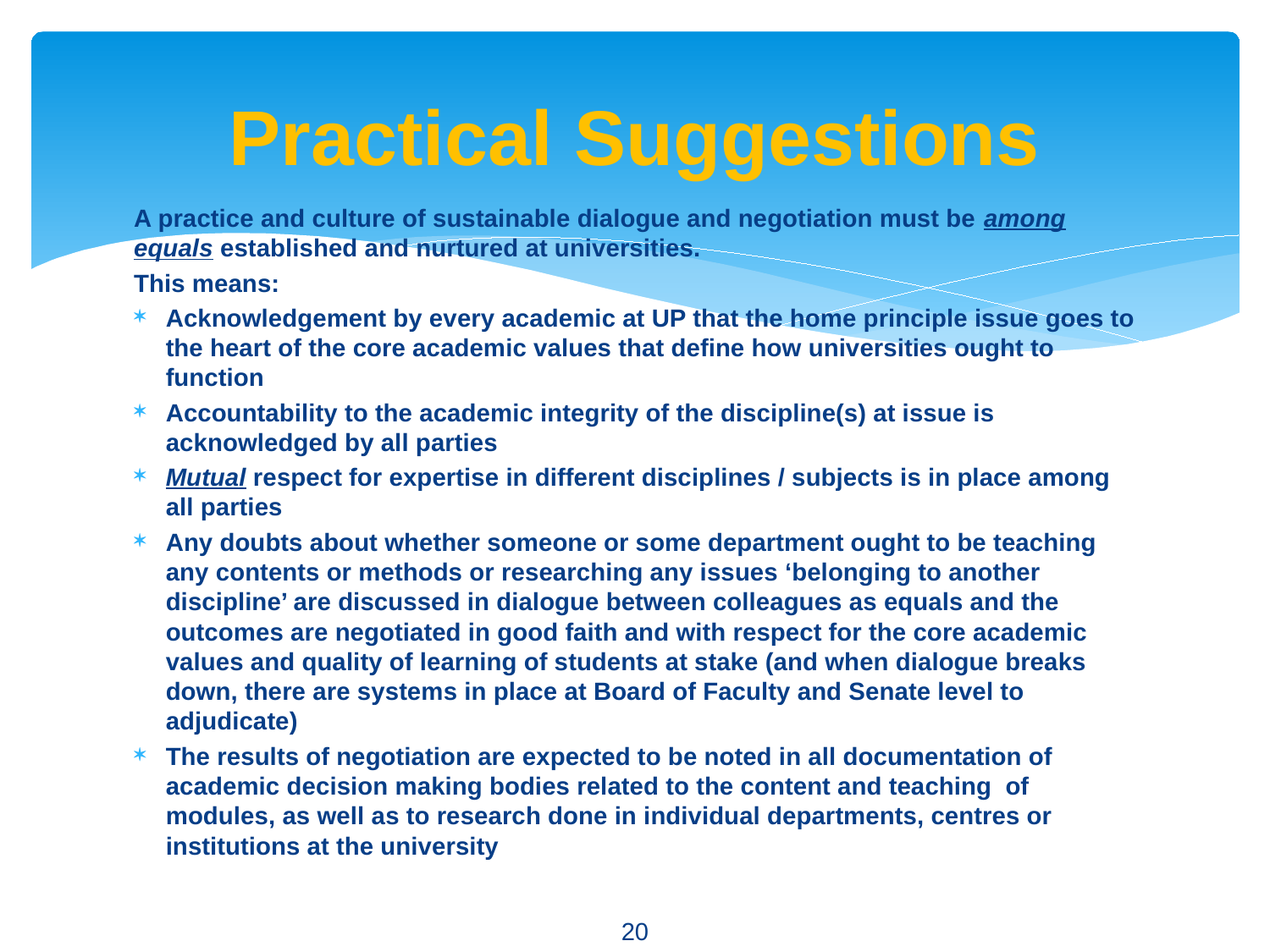

# Practical Suggestions
A practice and culture of sustainable dialogue and negotiation must be among equals established and nurtured at universities.
This means:
Acknowledgement by every academic at UP that the home principle issue goes to the heart of the core academic values that define how universities ought to function
Accountability to the academic integrity of the discipline(s) at issue is acknowledged by all parties
Mutual respect for expertise in different disciplines / subjects is in place among all parties
Any doubts about whether someone or some department ought to be teaching any contents or methods or researching any issues ‘belonging to another discipline’ are discussed in dialogue between colleagues as equals and the outcomes are negotiated in good faith and with respect for the core academic values and quality of learning of students at stake (and when dialogue breaks down, there are systems in place at Board of Faculty and Senate level to adjudicate)
The results of negotiation are expected to be noted in all documentation of academic decision making bodies related to the content and teaching  of modules, as well as to research done in individual departments, centres or institutions at the university
20